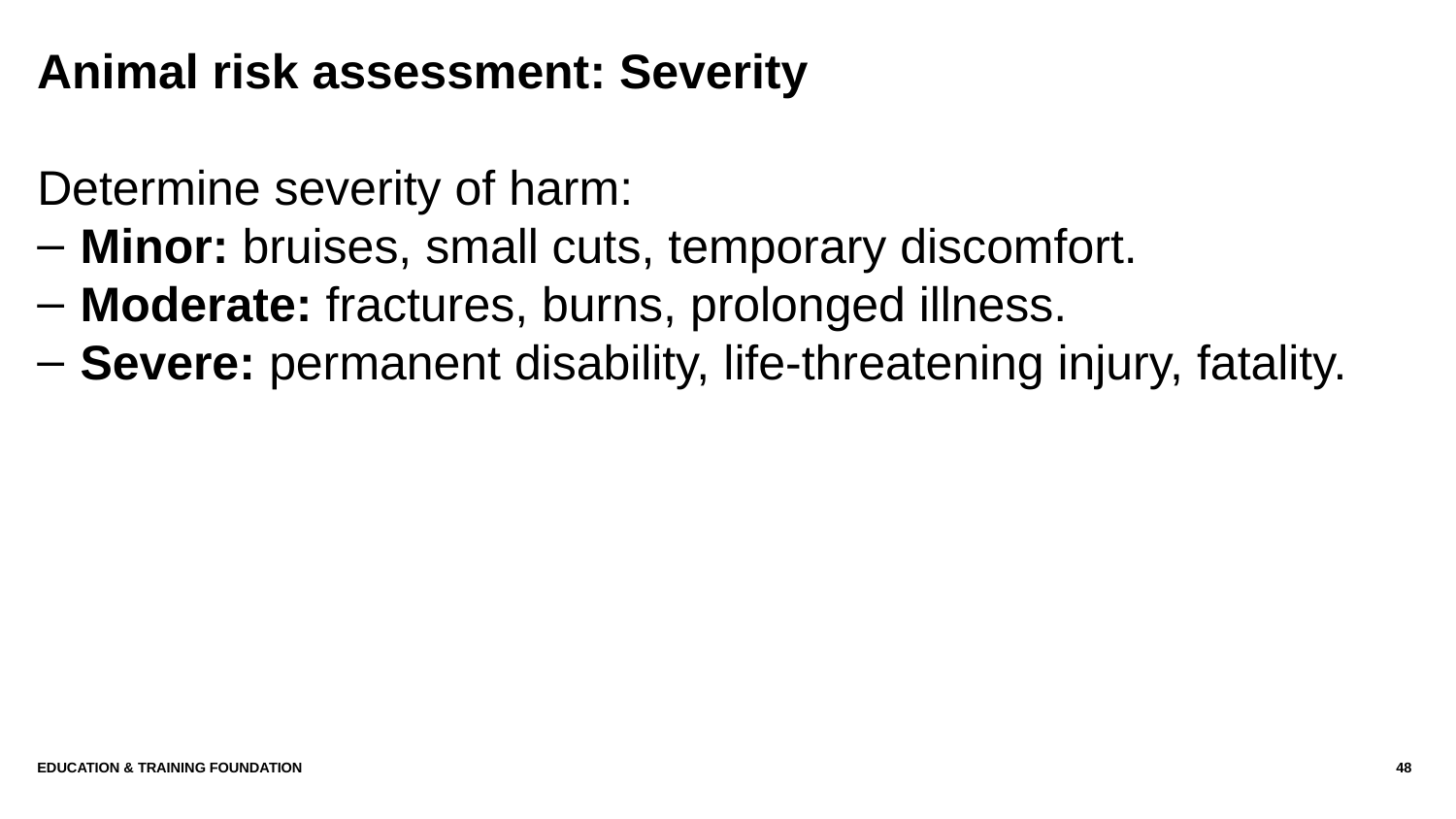

# Animal risk assessment: Severity
Determine severity of harm:
Minor: bruises, small cuts, temporary discomfort.
Moderate: fractures, burns, prolonged illness.
Severe: permanent disability, life-threatening injury, fatality.
Education & Training Foundation
48